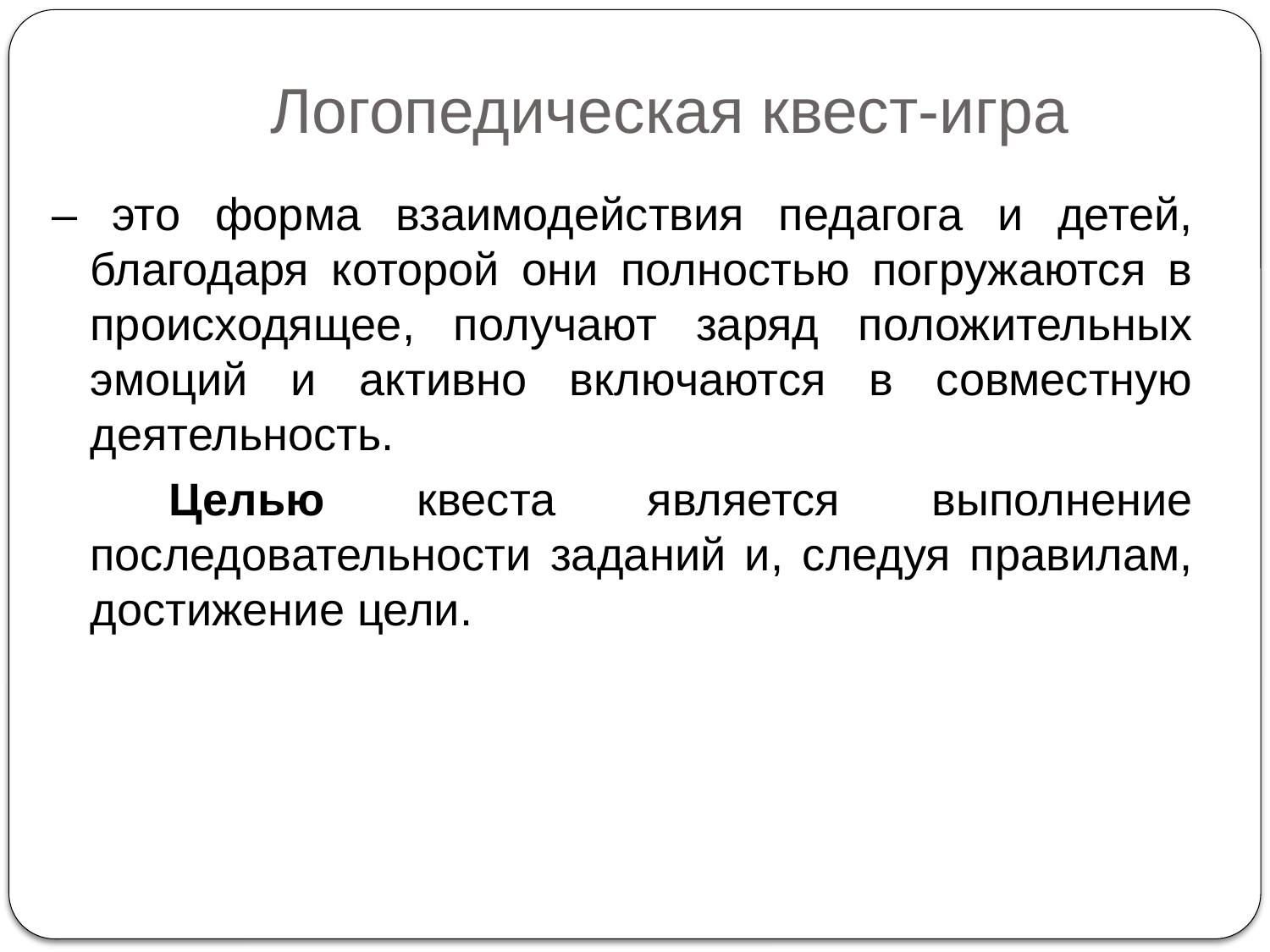

# Логопедическая квест-игра
– это форма взаимодействия педагога и детей, благодаря которой они полностью погружаются в происходящее, получают заряд положительных эмоций и активно включаются в совместную деятельность.
 Целью квеста является выполнение последовательности заданий и, следуя правилам, достижение цели.